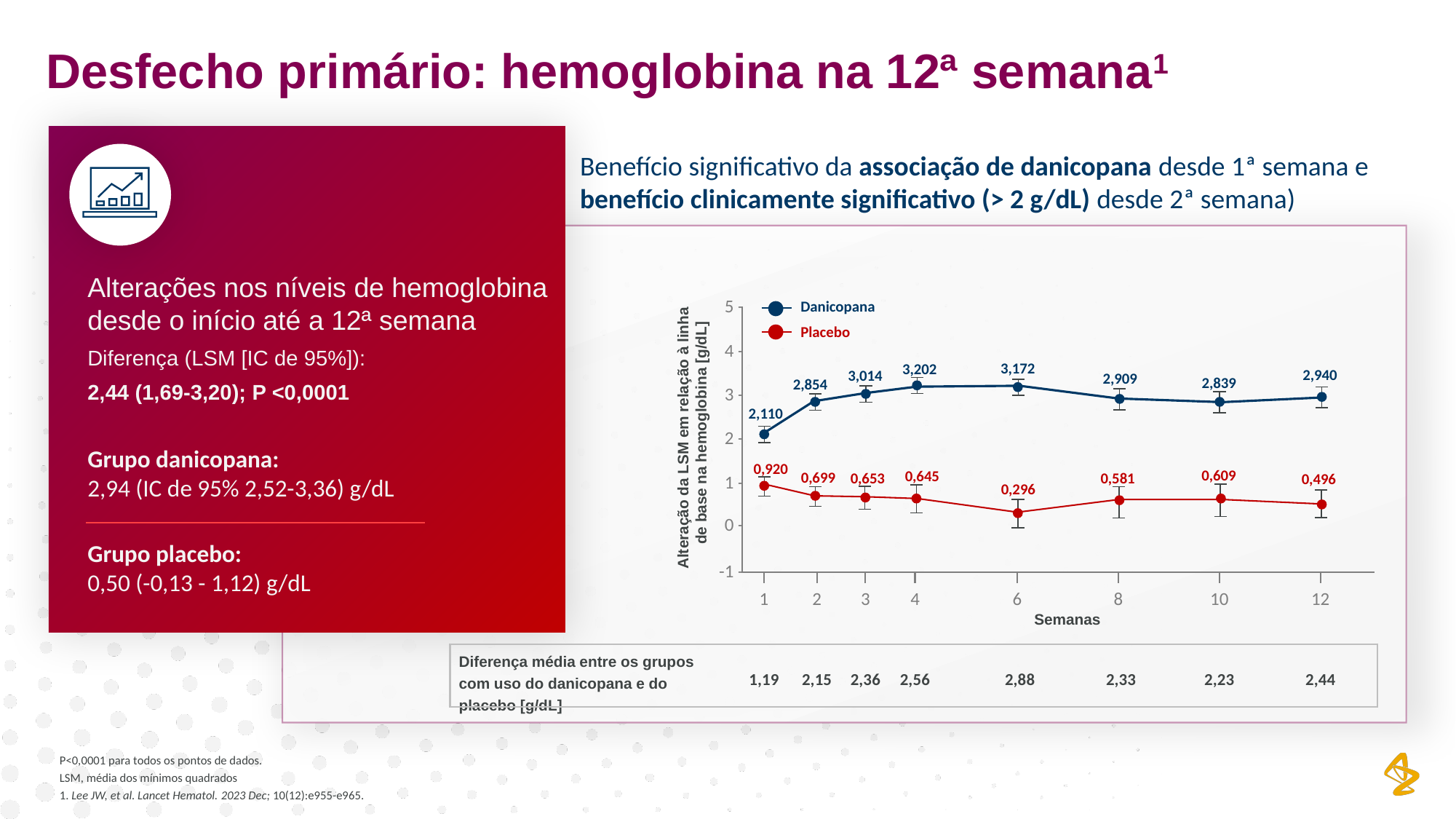

Desfecho primário: hemoglobina na 12ª semana1

Benefício significativo da associação de danicopana desde 1ª semana e benefício clinicamente significativo (> 2 g/dL) desde 2ª semana)

Alterações nos níveis de hemoglobina desde o início até a 12ª semana
Diferença (LSM [IC de 95%]):
2,44 (1,69-3,20); P <0,0001
Grupo danicopana:
2,94 (IC de 95% 2,52-3,36) g/dL
Grupo placebo:
0,50 (-0,13 - 1,12) g/dL
5 -
Danicopana

Placebo

4 -
3,172
3,202
2,940
3,014
2,909
2,839
2,854

2,110

3 -
Alteração da LSM em relação à linha de base na hemoglobina [g/dL]
2 -
0,920
0,609
0,645
0,699
0,581
0,653
0,496
0,296

1 -
0 -
-1 -
1
2
3
4
6
8
10
12
Semanas

Diferença média entre os grupos com uso do danicopana e do placebo [g/dL]
1,19
2,15
2,36
2,56
2,88
2,33
2,23
2,44
P<0,0001 para todos os pontos de dados.
LSM, média dos mínimos quadrados
1. Lee JW, et al. Lancet Hematol. 2023 Dec; 10(12):e955-e965.